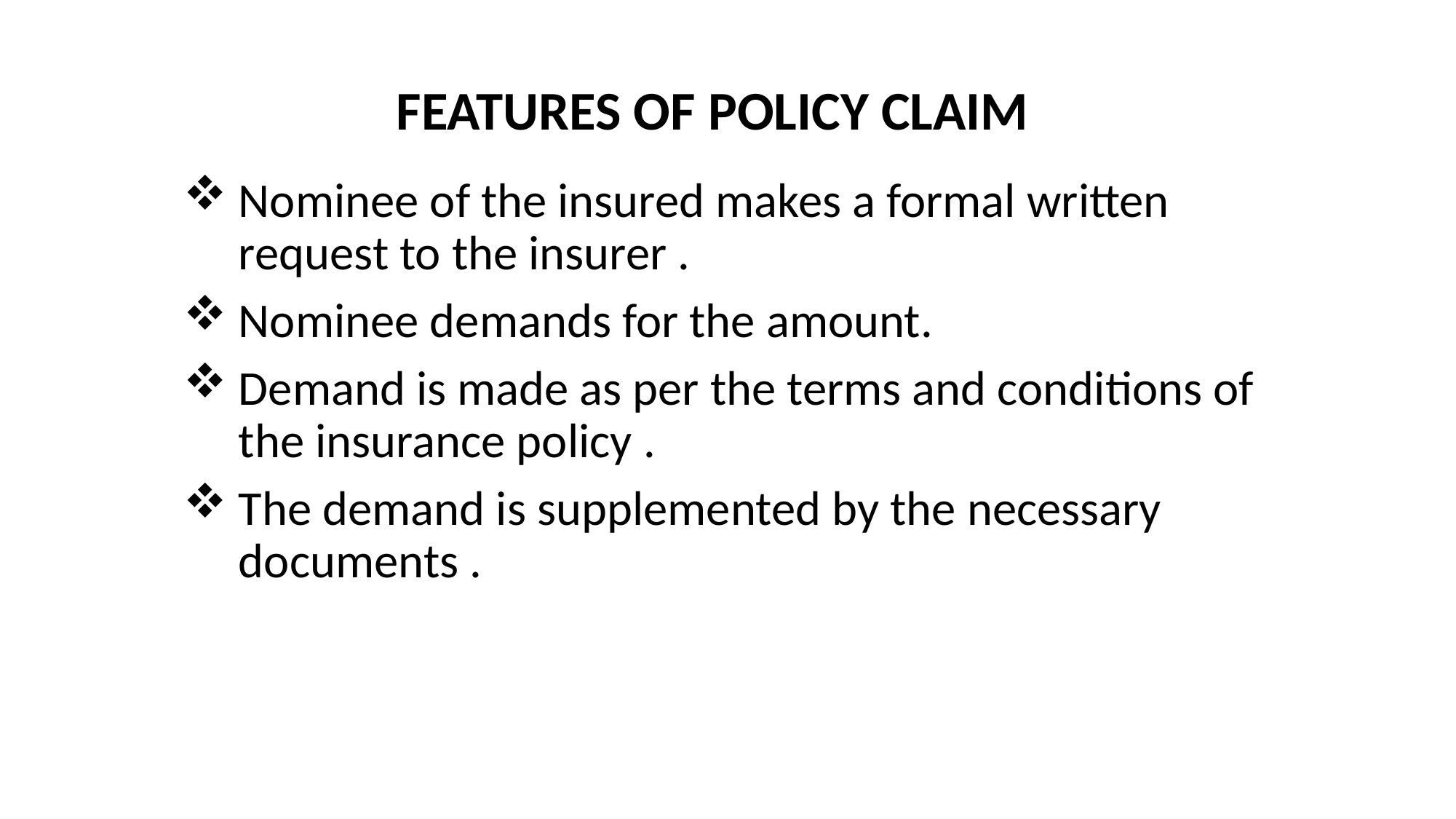

# FEATURES OF POLICY CLAIM
Nominee of the insured makes a formal written request to the insurer .
Nominee demands for the amount.
Demand is made as per the terms and conditions of the insurance policy .
The demand is supplemented by the necessary documents .